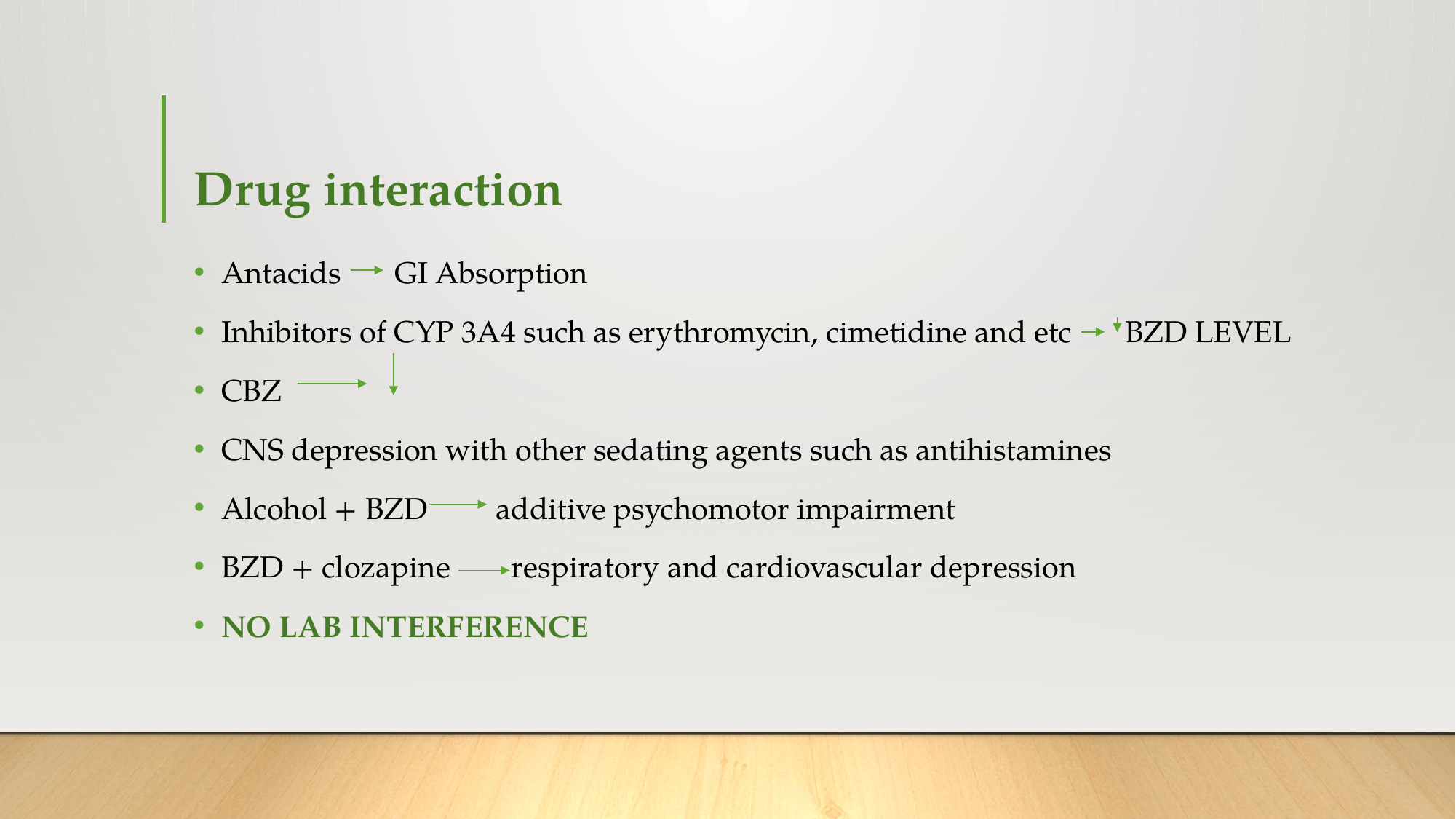

# Drug interaction
Antacids       GI Absorption
Inhibitors of CYP 3A4 such as erythromycin, cimetidine and etc       BZD LEVEL
CBZ
CNS depression with other sedating agents such as antihistamines
Alcohol + BZD         additive psychomotor impairment
BZD + clozapine        respiratory and cardiovascular depression
NO LAB INTERFERENCE